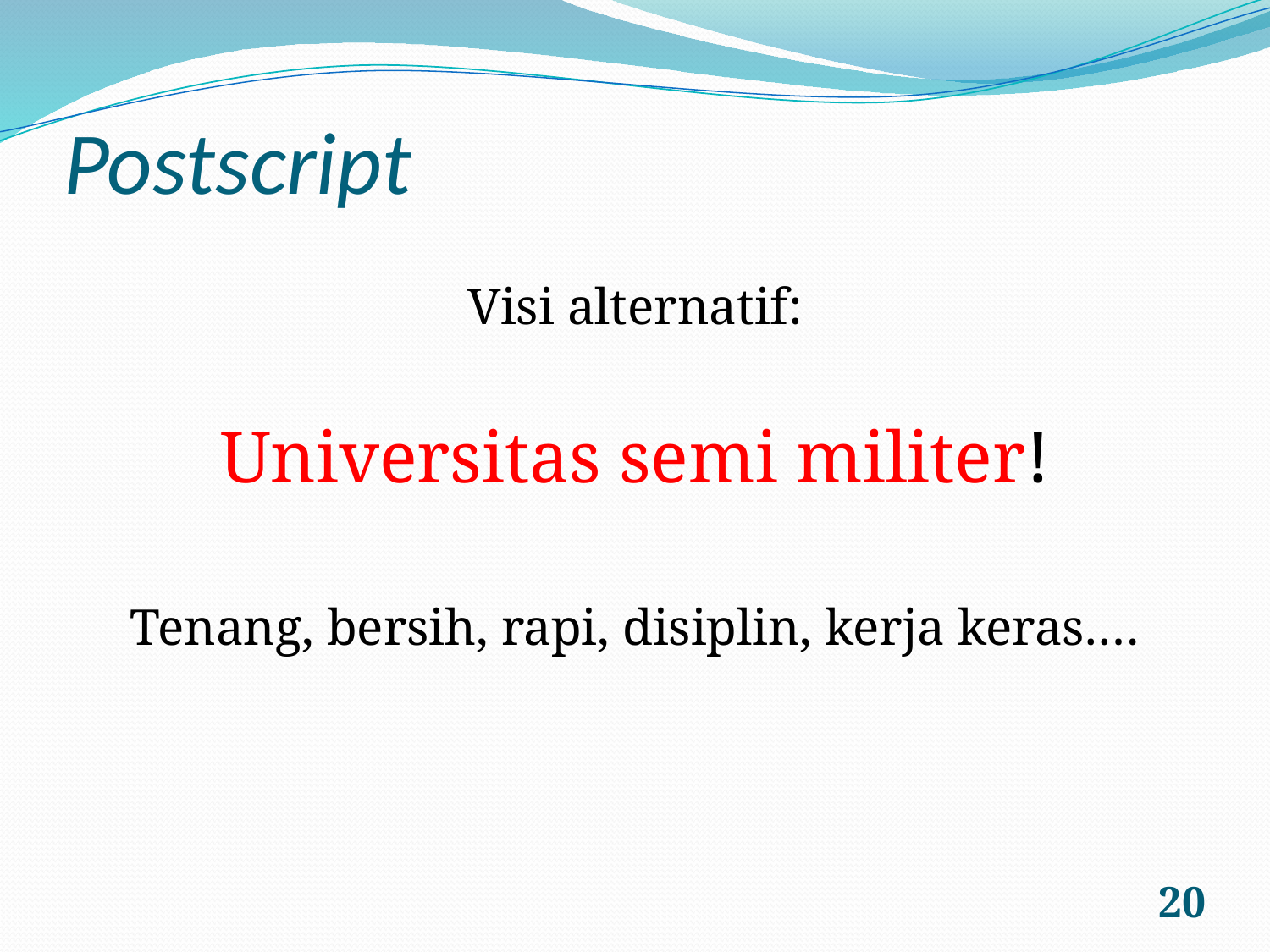

# Postscript
Visi alternatif:

Universitas semi militer!

Tenang, bersih, rapi, disiplin, kerja keras.…
20